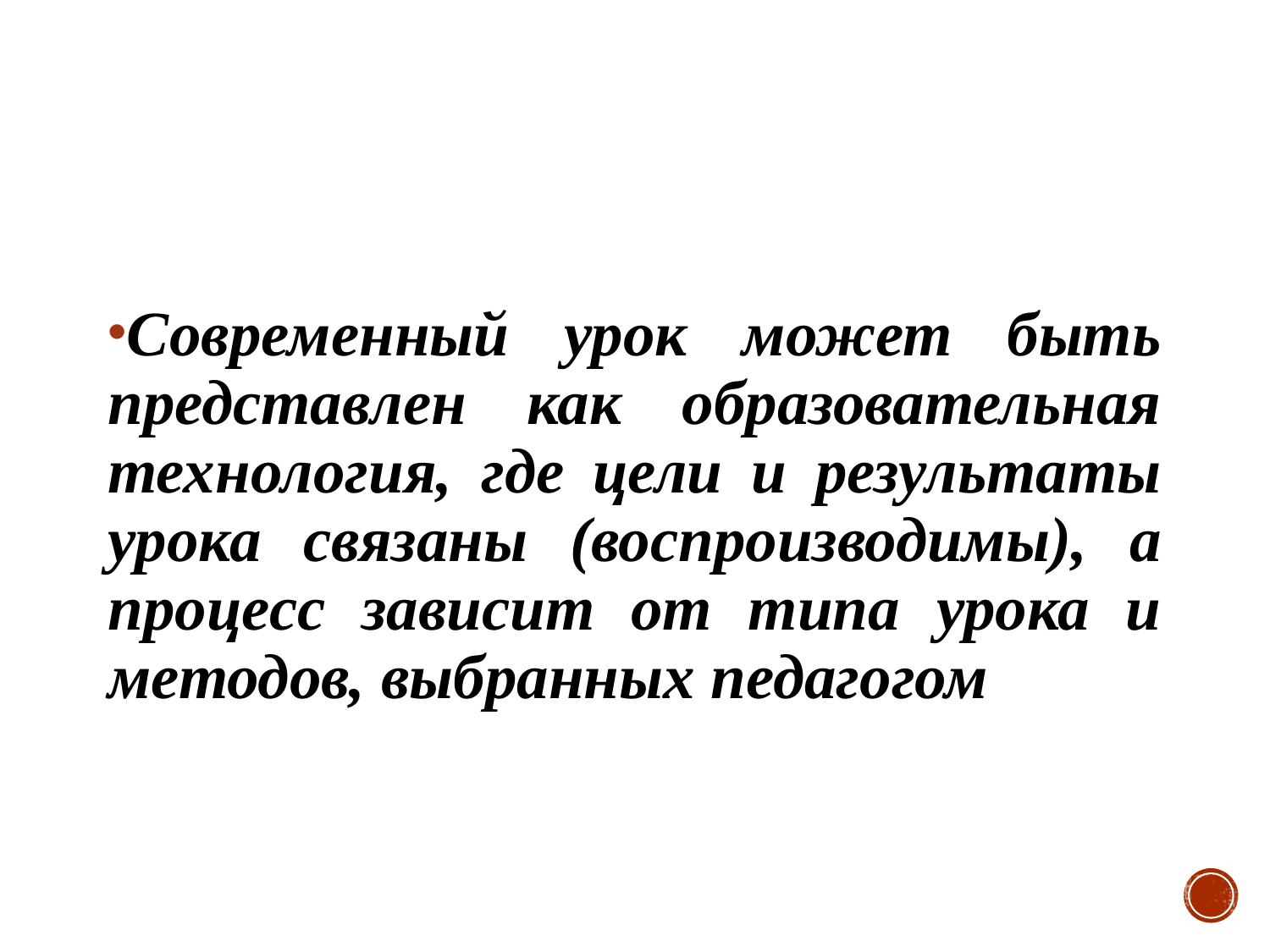

#
Современный урок может быть представлен как образовательная технология, где цели и результаты урока связаны (воспроизводимы), а процесс зависит от типа урока и методов, выбранных педагогом